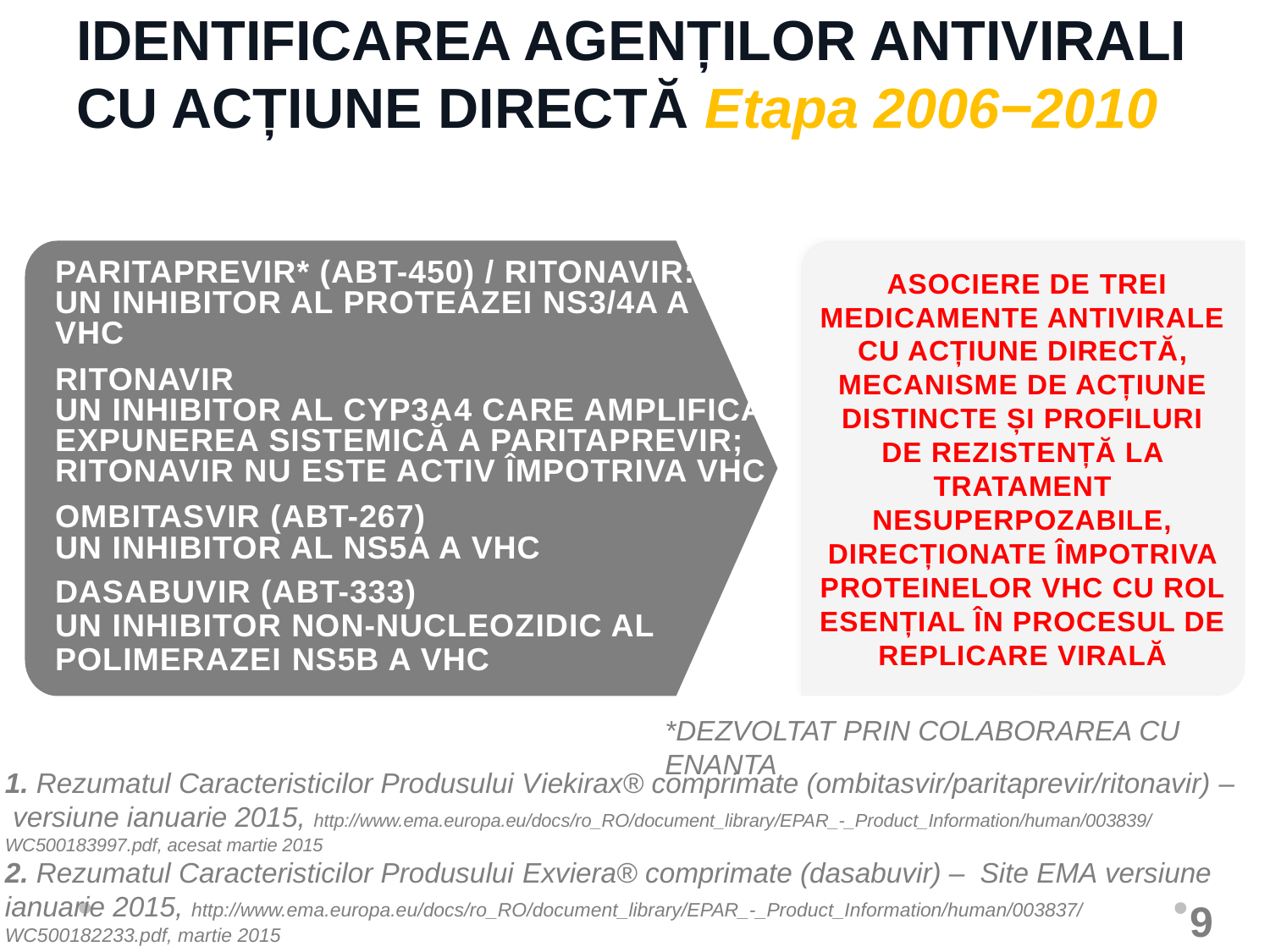

IDENTIFICAREA AGENȚILOR ANTIVIRALI CU ACȚIUNE DIRECTĂ Etapa 2006−2010
 ASOCIERE DE TREI MEDICAMENTE ANTIVIRALE CU ACȚIUNE DIRECTĂ, MECANISME DE ACȚIUNE DISTINCTE ȘI PROFILURI DE REZISTENȚĂ LA TRATAMENT NESUPERPOZABILE, DIRECȚIONATE ÎMPOTRIVA PROTEINELOR VHC CU ROL ESENȚIAL ÎN PROCESUL DE REPLICARE VIRALĂ
PARITAPREVIR* (ABT-450) / RITONAVIR:
UN INHIBITOR AL PROTEAZEI NS3/4A A VHC
RITONAVIR
UN INHIBITOR AL CYP3A4 CARE AMPLIFICĂ EXPUNEREA SISTEMICĂ A PARITAPREVIR; RITONAVIR NU ESTE ACTIV ÎMPOTRIVA VHC
OMBITASVIR (ABT-267)
UN INHIBITOR AL NS5A A VHC
DASABUVIR (ABT-333)
UN INHIBITOR NON-NUCLEOZIDIC AL POLIMERAZEI NS5B A VHC
*DEZVOLTAT PRIN COLABORAREA CU ENANTA
1. Rezumatul Caracteristicilor Produsului Viekirax® comprimate (ombitasvir/paritaprevir/ritonavir) –  versiune ianuarie 2015, http://www.ema.europa.eu/docs/ro_RO/document_library/EPAR_-_Product_Information/human/003839/WC500183997.pdf, acesat martie 2015
2. Rezumatul Caracteristicilor Produsului Exviera® comprimate (dasabuvir) –  Site EMA versiune ianuarie 2015, http://www.ema.europa.eu/docs/ro_RO/document_library/EPAR_-_Product_Information/human/003837/WC500182233.pdf, martie 2015
9